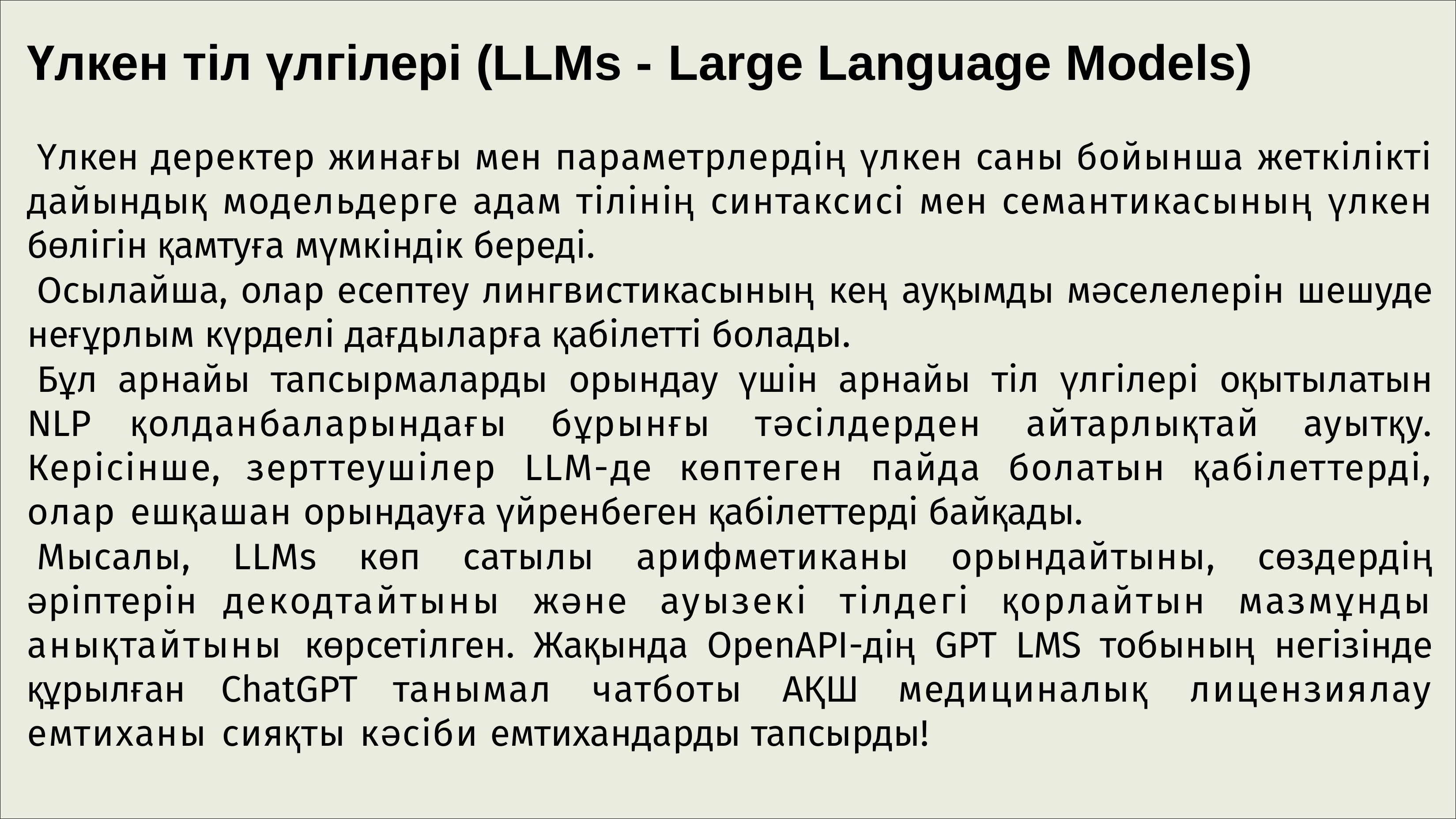

# Үлкен тіл үлгілері (LLMs - Large Language Models)
Үлкен деректер жинағы мен параметрлердің үлкен саны бойынша жеткілікті дайындық модельдерге адам тілінің синтаксисі мен семантикасының үлкен бөлігін қамтуға мүмкіндік береді.
Осылайша, олар есептеу лингвистикасының кең ауқымды мәселелерін шешуде неғұрлым күрделі дағдыларға қабілетті болады.
Бұл арнайы тапсырмаларды орындау үшін арнайы тіл үлгілері оқытылатын NLP қолданбаларындағы бұрынғы тәсілдерден айтарлықтай ауытқу. Керісінше, зерттеушілер LLM-де көптеген пайда болатын қабілеттерді, олар ешқашан орындауға үйренбеген қабілеттерді байқады.
Мысалы, LLMs көп сатылы арифметиканы орындайтыны, сөздердің әріптерін декодтайтыны және ауызекі тілдегі қорлайтын мазмұнды анықтайтыны көрсетілген. Жақында OpenAPI-дің GPT LMS тобының негізінде құрылған ChatGPT танымал чатботы АҚШ медициналық лицензиялау емтиханы сияқты кәсіби емтихандарды тапсырды!